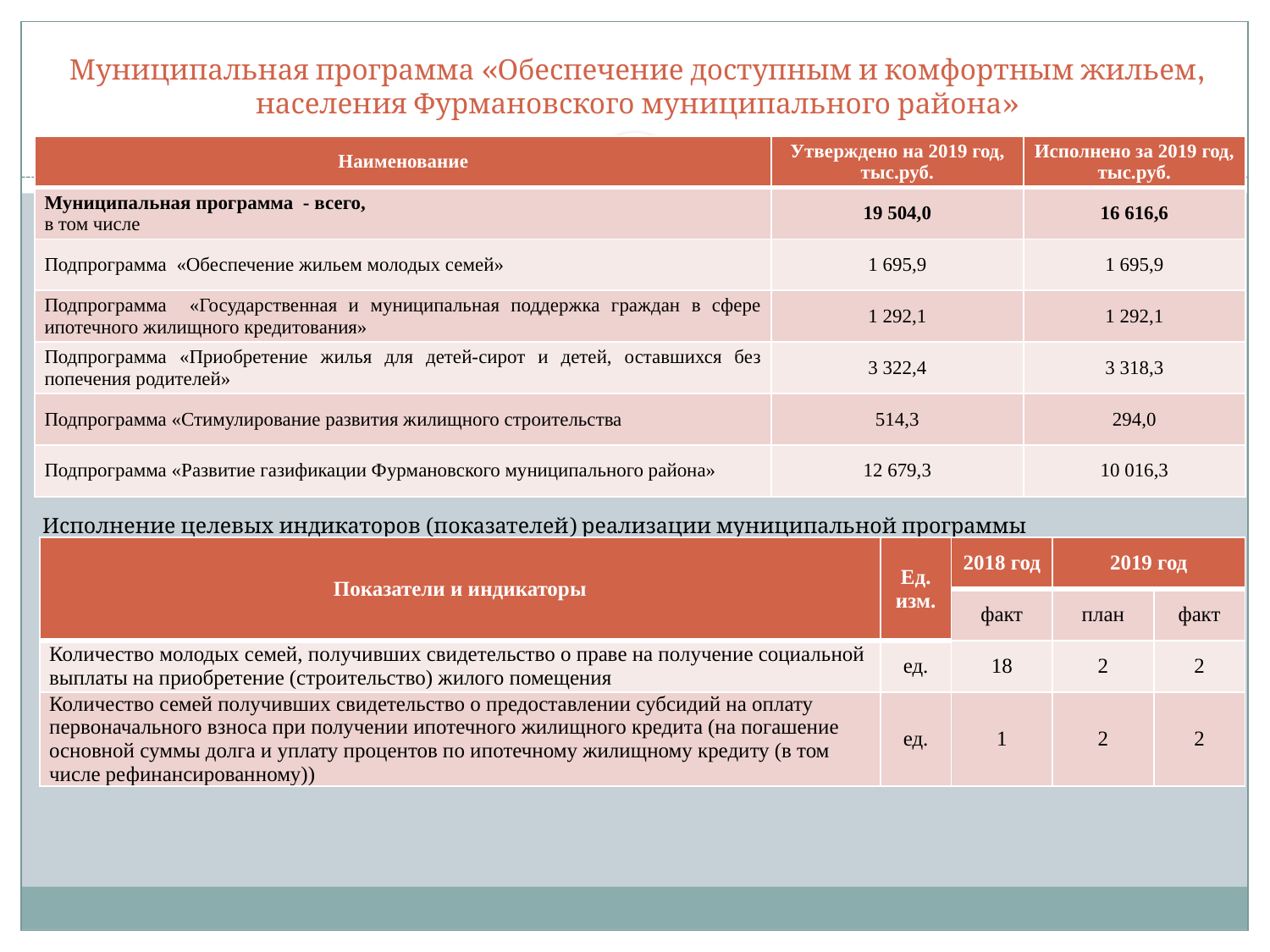

# Муниципальная программа «Обеспечение доступным и комфортным жильем, населения Фурмановского муниципального района»
| Наименование | Утверждено на 2019 год, тыс.руб. | Исполнено за 2019 год, тыс.руб. |
| --- | --- | --- |
| Муниципальная программа - всего, в том числе | 19 504,0 | 16 616,6 |
| Подпрограмма «Обеспечение жильем молодых семей» | 1 695,9 | 1 695,9 |
| Подпрограмма «Государственная и муниципальная поддержка граждан в сфере ипотечного жилищного кредитования» | 1 292,1 | 1 292,1 |
| Подпрограмма «Приобретение жилья для детей-сирот и детей, оставшихся без попечения родителей» | 3 322,4 | 3 318,3 |
| Подпрограмма «Стимулирование развития жилищного строительства | 514,3 | 294,0 |
| Подпрограмма «Развитие газификации Фурмановского муниципального района» | 12 679,3 | 10 016,3 |
Исполнение целевых индикаторов (показателей) реализации муниципальной программы
| Показатели и индикаторы | Ед. изм. | 2018 год | 2019 год |  |
| --- | --- | --- | --- | --- |
|  |  | факт | план | факт |
| Количество молодых семей, получивших свидетельство о праве на получение социальной выплаты на приобретение (строительство) жилого помещения | ед. | 18 | 2 | 2 |
| Количество семей получивших свидетельство о предоставлении субсидий на оплату первоначального взноса при получении ипотечного жилищного кредита (на погашение основной суммы долга и уплату процентов по ипотечному жилищному кредиту (в том числе рефинансированному)) | ед. | 1 | 2 | 2 |